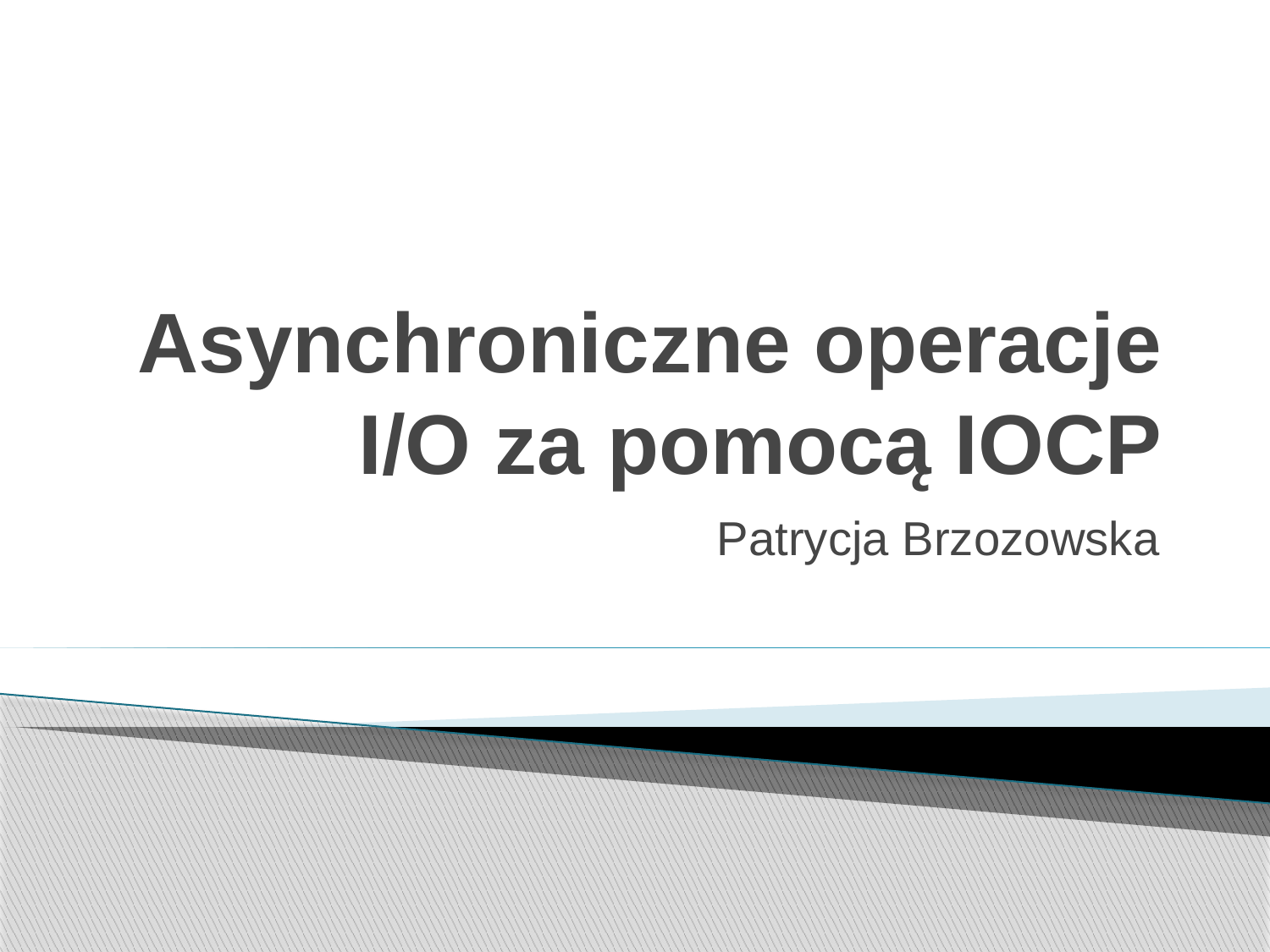

# Asynchroniczne operacje I/O za pomocą IOCP
Patrycja Brzozowska